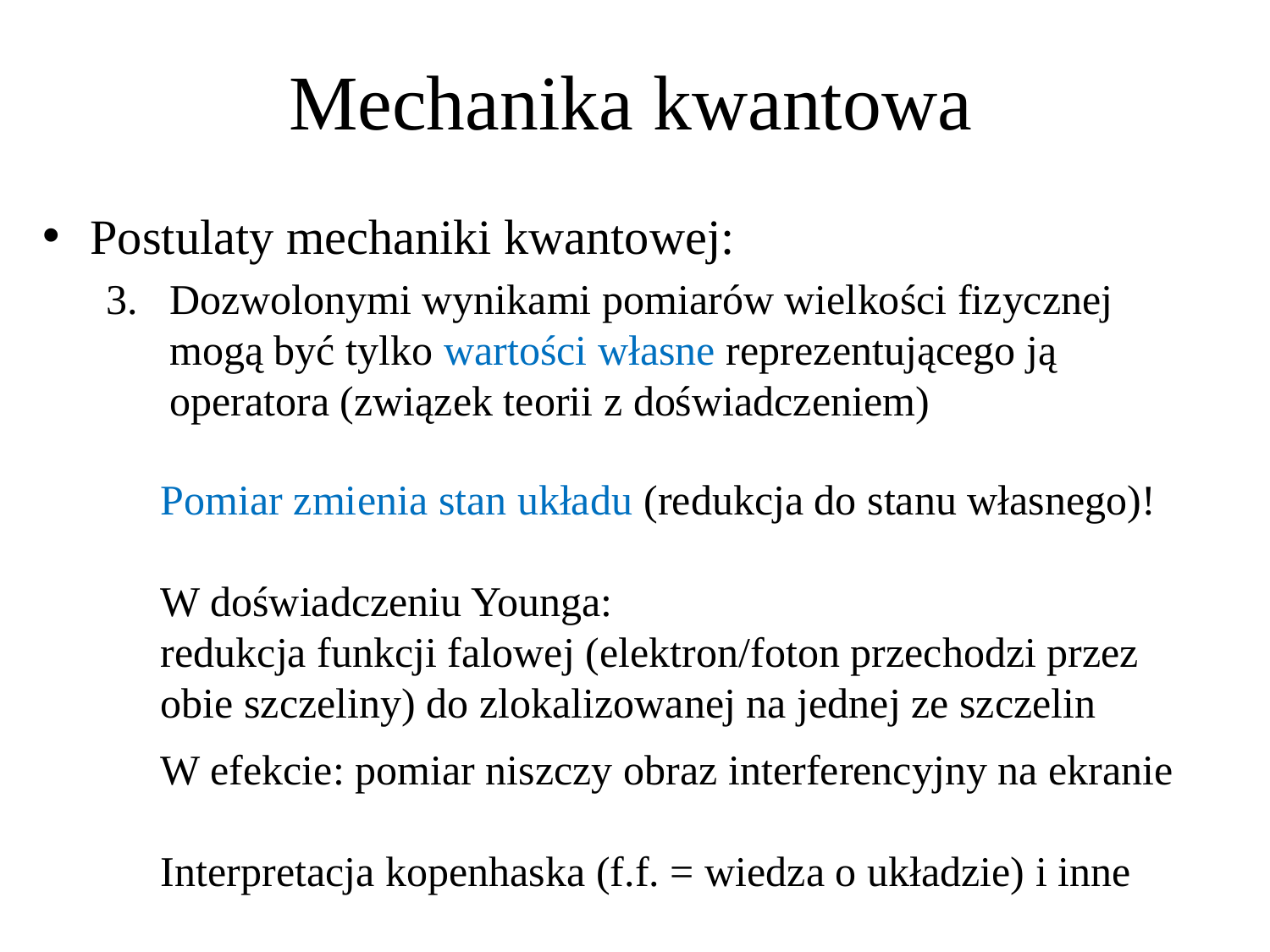

Mechanika kwantowa
Postulaty mechaniki kwantowej:
Dozwolonymi wynikami pomiarów wielkości fizycznej
mogą być tylko wartości własne reprezentującego ją
operatora (związek teorii z doświadczeniem)
Pomiar zmienia stan układu (redukcja do stanu własnego)!
W doświadczeniu Younga:
redukcja funkcji falowej (elektron/foton przechodzi przez
obie szczeliny) do zlokalizowanej na jednej ze szczelin

W efekcie: pomiar niszczy obraz interferencyjny na ekranie

Interpretacja kopenhaska (f.f. = wiedza o układzie) i inne